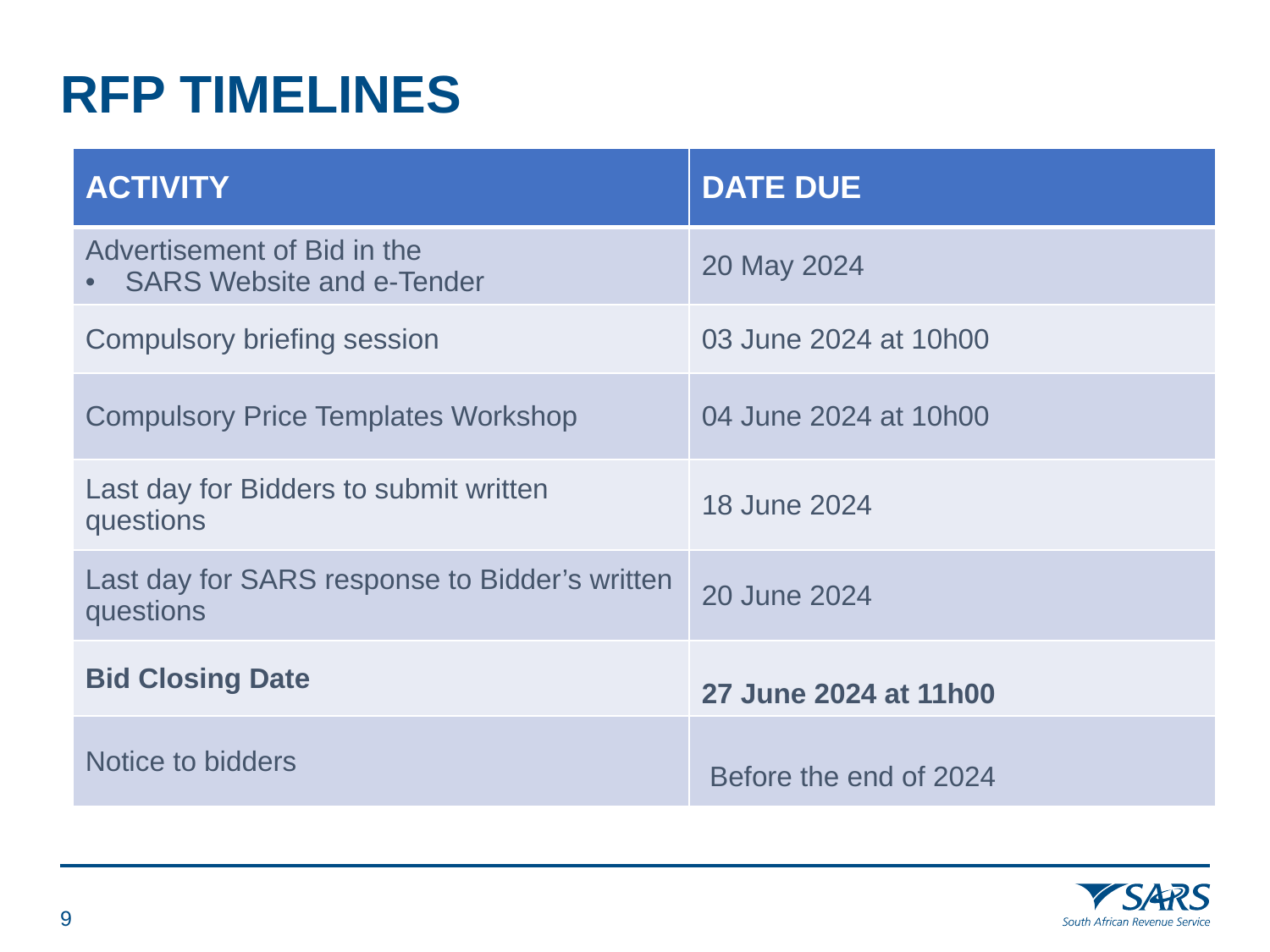

# RFP TIMELINES
| ACTIVITY | DATE DUE |
| --- | --- |
| Advertisement of Bid in the SARS Website and e-Tender | 20 May 2024 |
| Compulsory briefing session | 03 June 2024 at 10h00 |
| Compulsory Price Templates Workshop | 04 June 2024 at 10h00 |
| Last day for Bidders to submit written questions | 18 June 2024 |
| Last day for SARS response to Bidder’s written questions | 20 June 2024 |
| Bid Closing Date | 27 June 2024 at 11h00 |
| Notice to bidders | Before the end of 2024 |
9